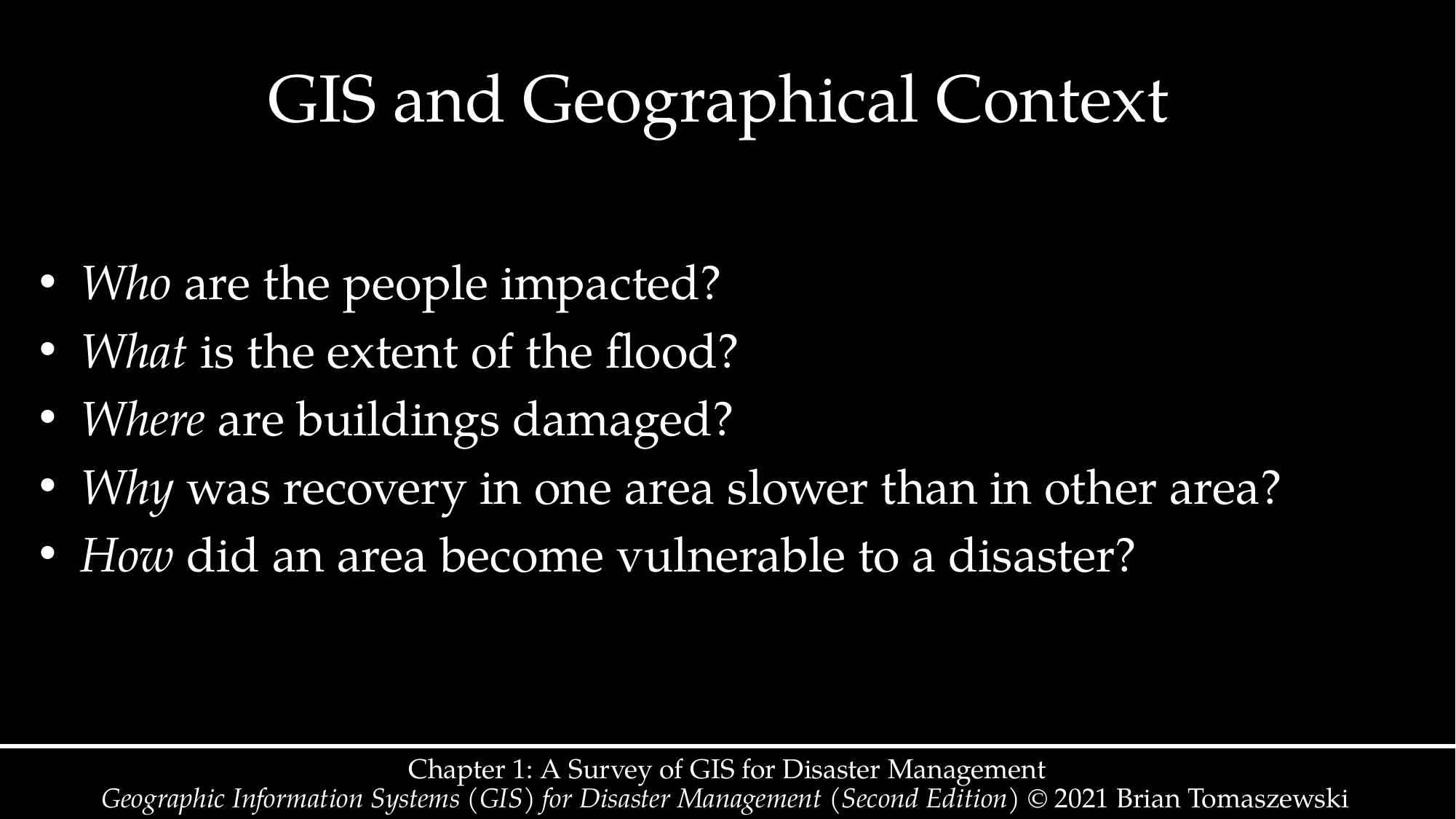

# GIS and Geographical Context
Who are the people impacted?
What is the extent of the flood?
Where are buildings damaged?
Why was recovery in one area slower than in other area?
How did an area become vulnerable to a disaster?